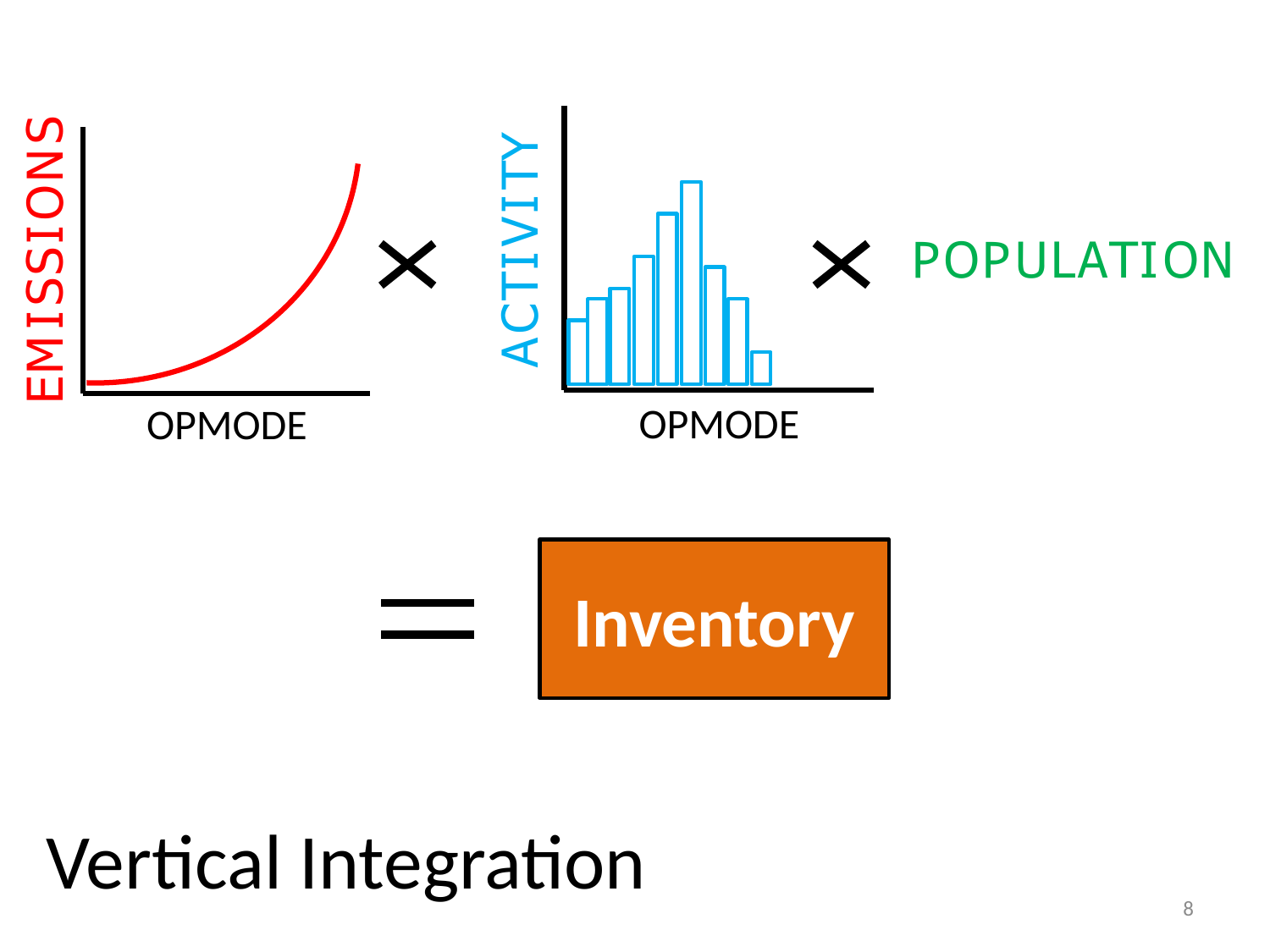

EMISSIONS
OPMODE

ACTIVITY

OPMODE
POPULATION
Inventory
# Vertical Integration
8